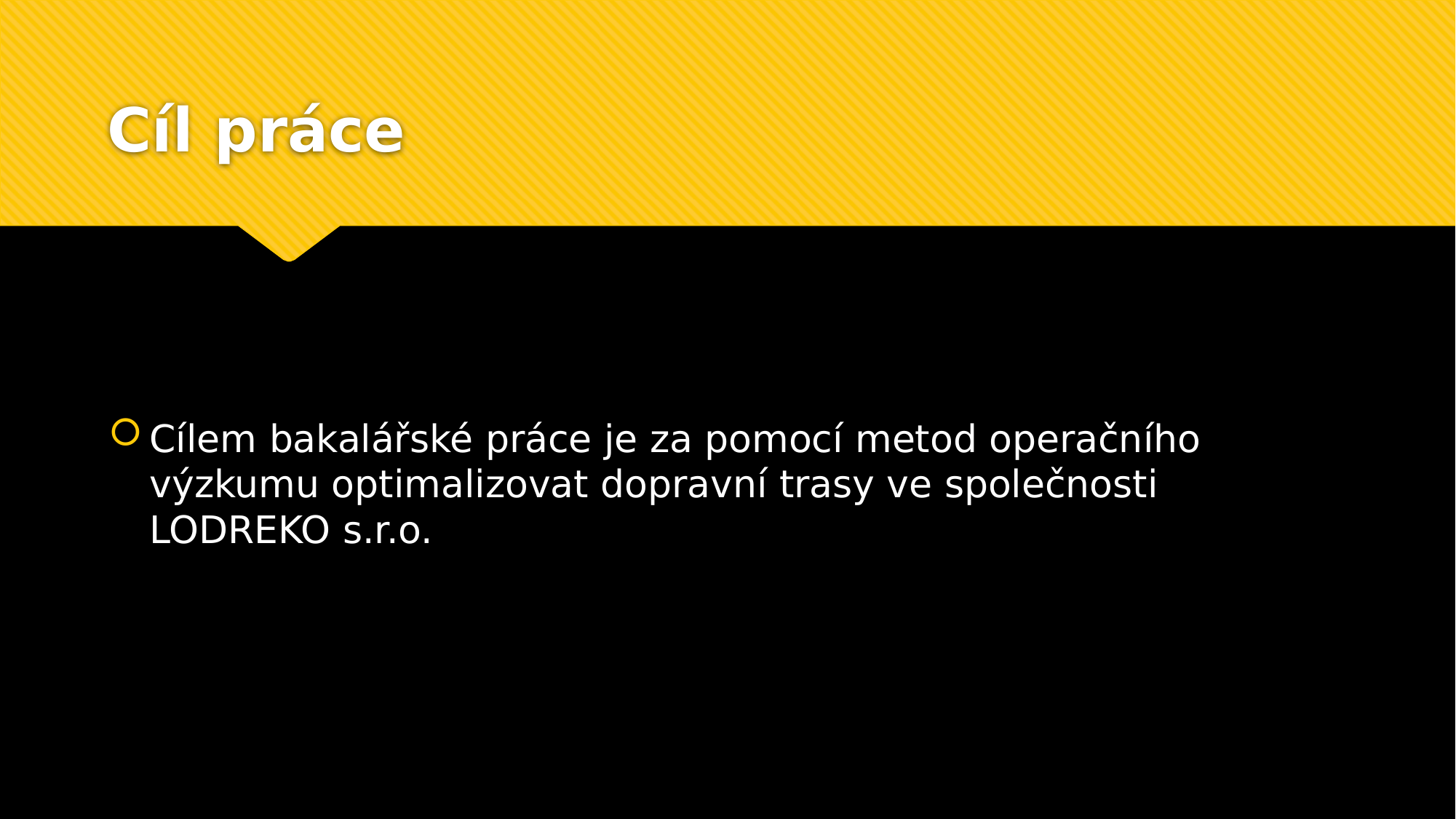

# Cíl práce
Cílem bakalářské práce je za pomocí metod operačního výzkumu optimalizovat dopravní trasy ve společnosti LODREKO s.r.o.